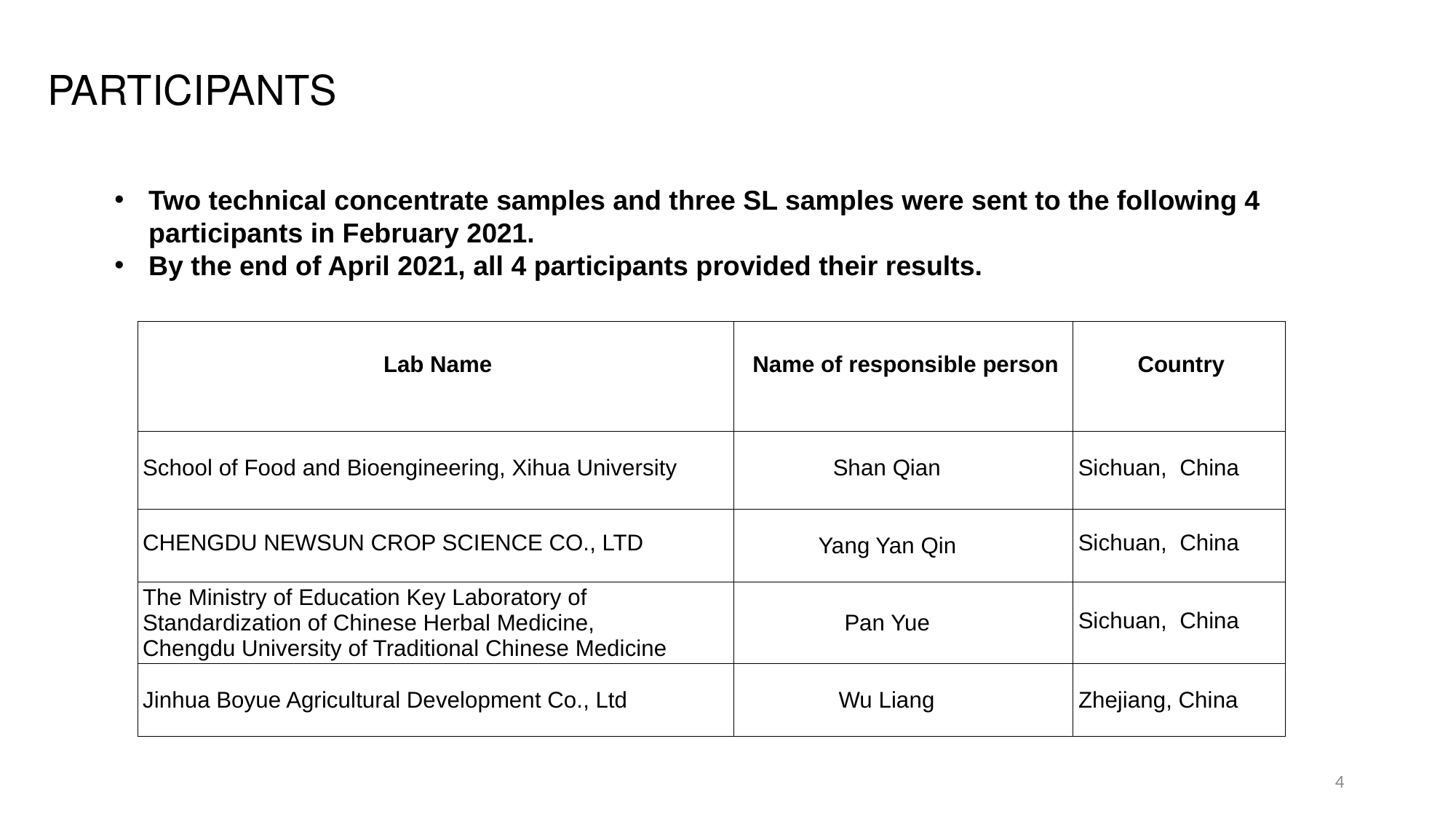

# PARTICIPANTS
Two technical concentrate samples and three SL samples were sent to the following 4 participants in February 2021.
By the end of April 2021, all 4 participants provided their results.
| Lab Name | Name of responsible person | Country |
| --- | --- | --- |
| School of Food and Bioengineering, Xihua University | Shan Qian | Sichuan, China |
| CHENGDU NEWSUN CROP SCIENCE CO., LTD | Yang Yan Qin | Sichuan, China |
| The Ministry of Education Key Laboratory of Standardization of Chinese Herbal Medicine, Chengdu University of Traditional Chinese Medicine | Pan Yue | Sichuan, China |
| Jinhua Boyue Agricultural Development Co., Ltd | Wu Liang | Zhejiang, China |
4